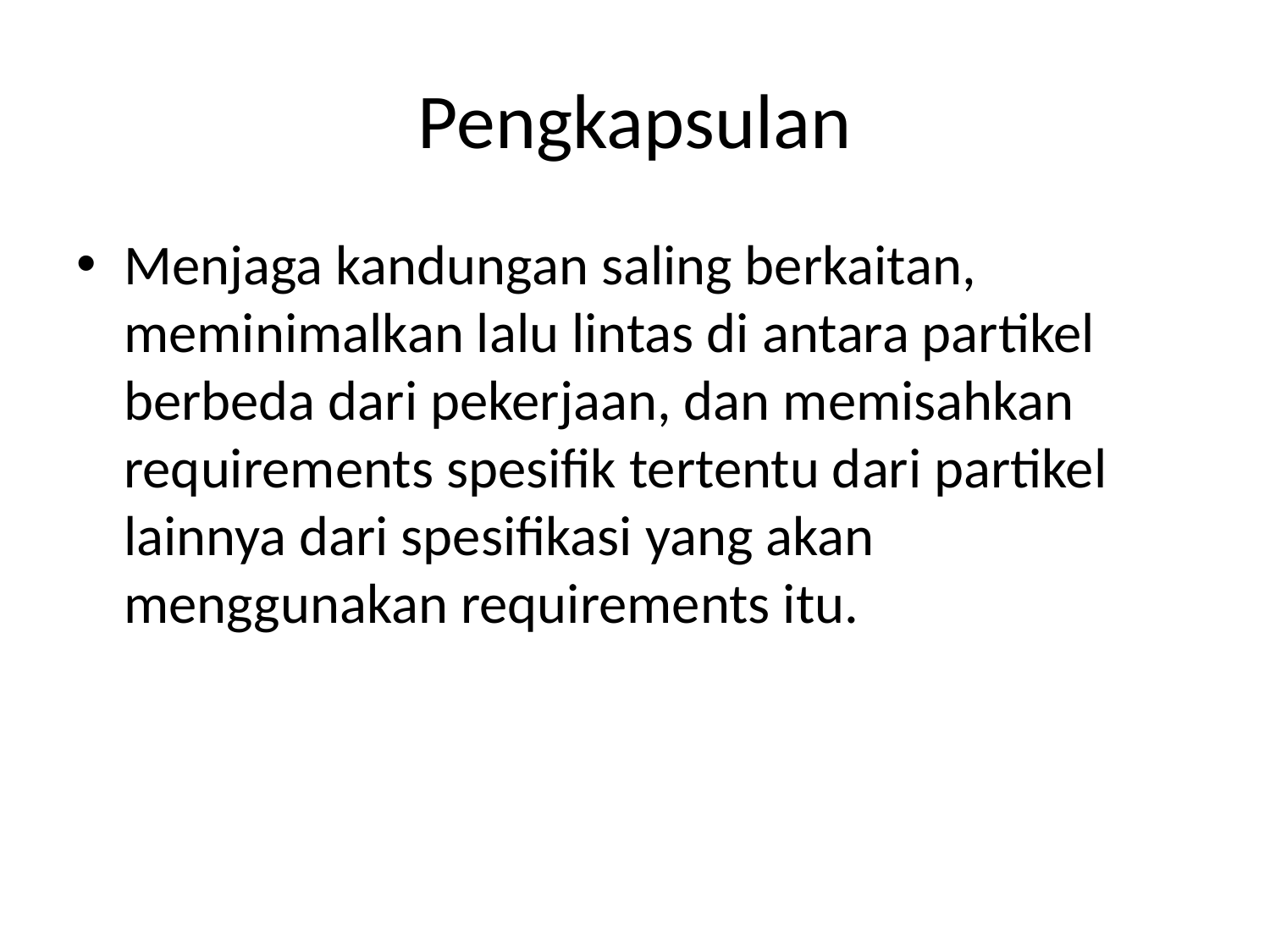

# Pengkapsulan
Menjaga kandungan saling berkaitan, meminimalkan lalu lintas di antara partikel berbeda dari pekerjaan, dan memisahkan requirements spesifik tertentu dari partikel lainnya dari spesifikasi yang akan menggunakan requirements itu.